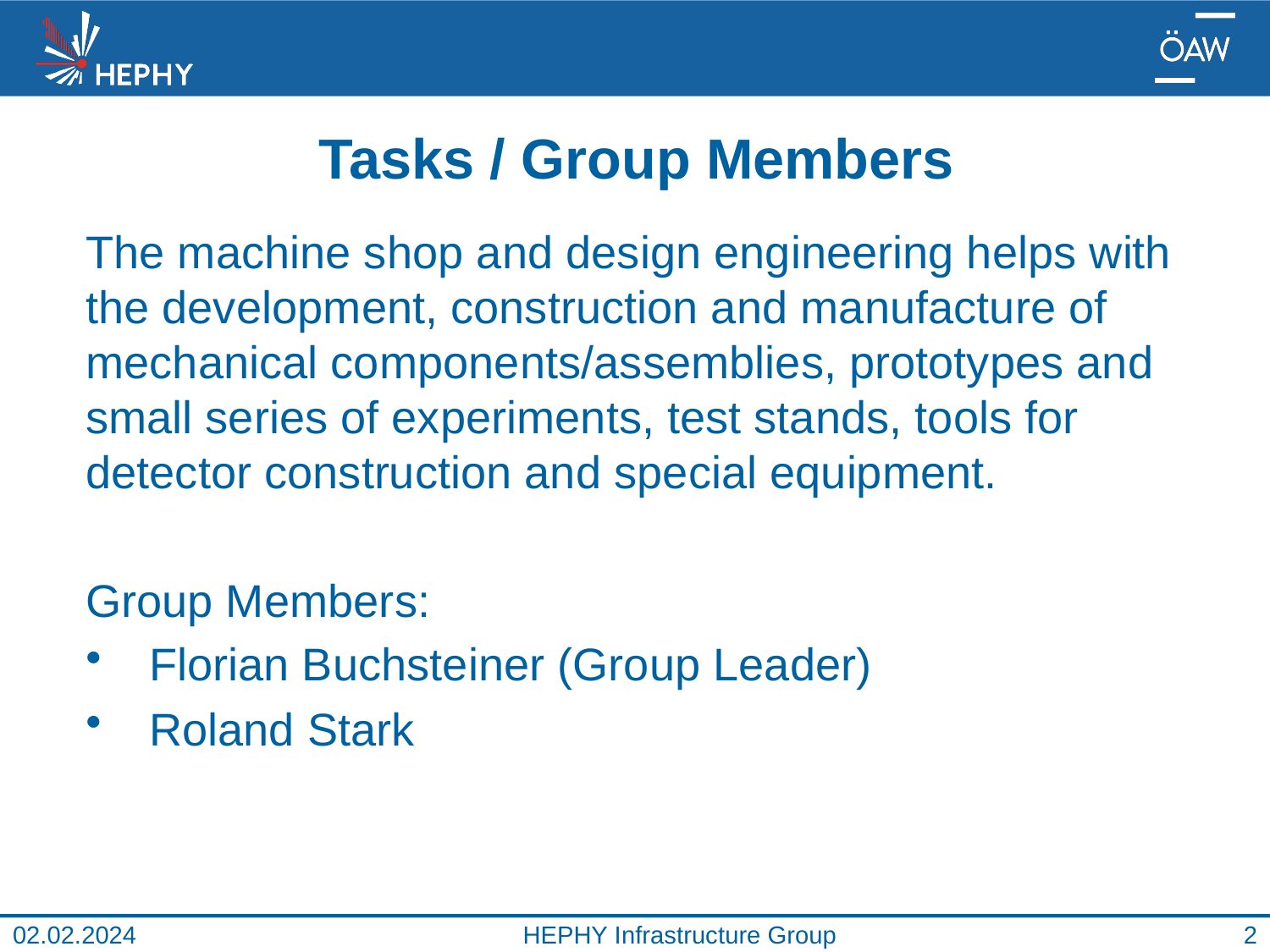

# Tasks / Group Members
The machine shop and design engineering helps with the development, construction and manufacture of mechanical components/assemblies, prototypes and small series of experiments, test stands, tools for detector construction and special equipment.

Group Members:
Florian Buchsteiner (Group Leader)
Roland Stark

02.02.2024
HEPHY Infrastructure Group
2